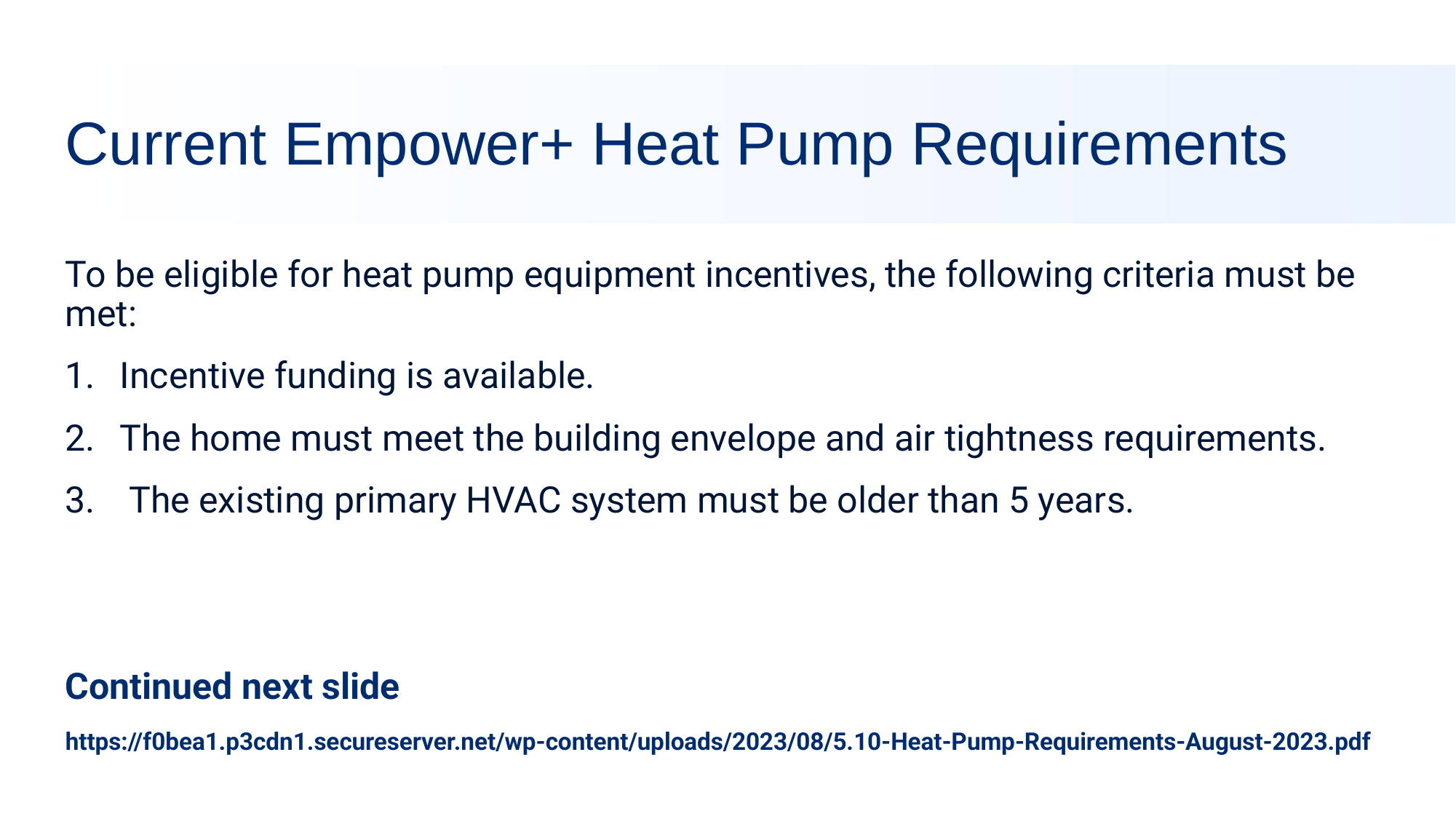

# Current Empower+ Heat Pump Requirements
To be eligible for heat pump equipment incentives, the following criteria must be met:
Incentive funding is available.
The home must meet the building envelope and air tightness requirements.
 The existing primary HVAC system must be older than 5 years.

Continued next slide
https://f0bea1.p3cdn1.secureserver.net/wp-content/uploads/2023/08/5.10-Heat-Pump-Requirements-August-2023.pdf